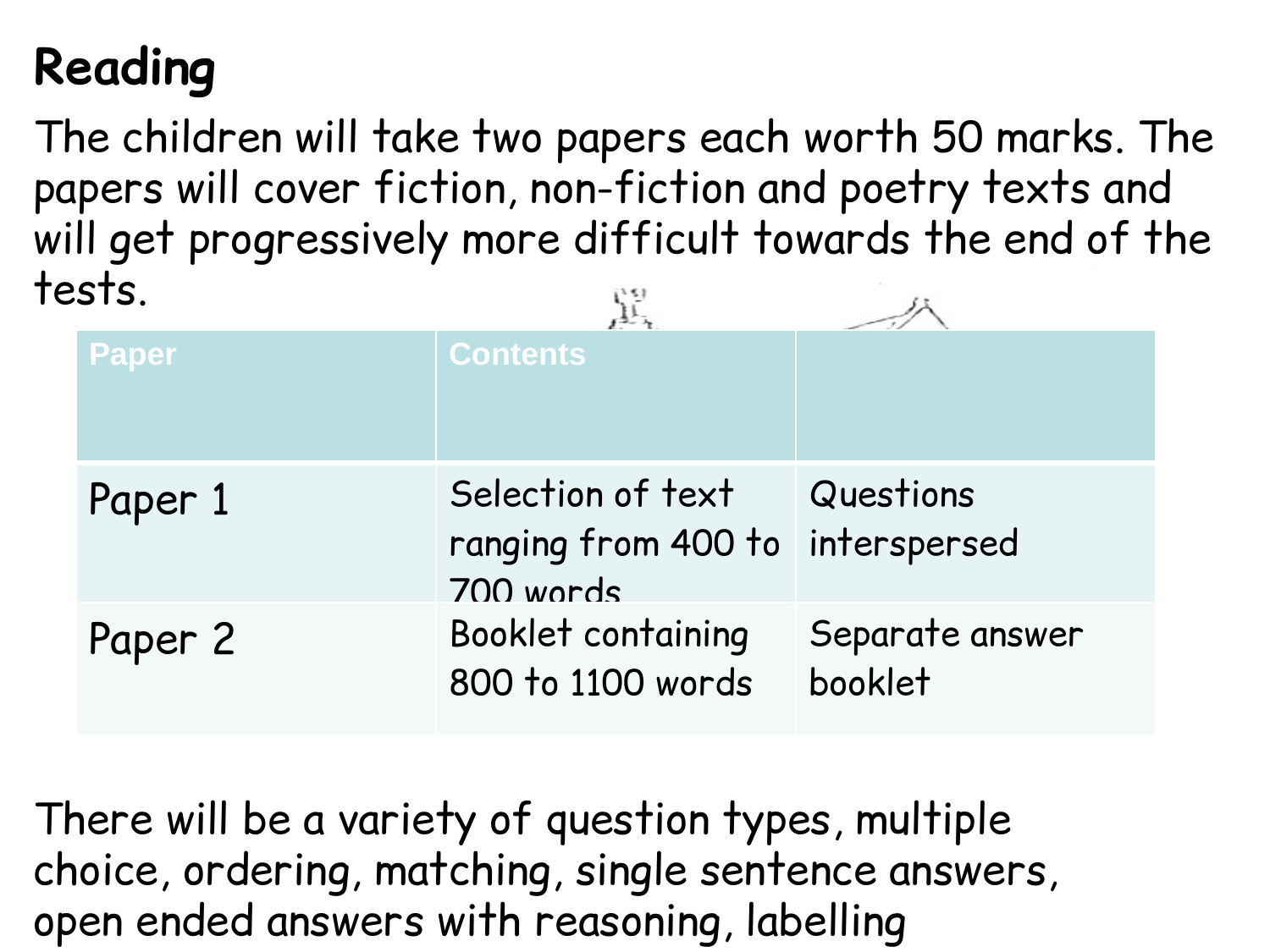

Reading
The children will take two papers each worth 50 marks. The papers will cover fiction, non-fiction and poetry texts and will get progressively more difficult towards the end of the tests.

| Paper | Contents |  |
| --- | --- | --- |
| Paper 1 | Selection of text ranging from 400 to 700 words | Questions interspersed |
| Paper 2 | Booklet containing 800 to 1100 words | Separate answer booklet |
There will be a variety of question types, multiple choice, ordering, matching, single sentence answers, open ended answers with reasoning, labelling